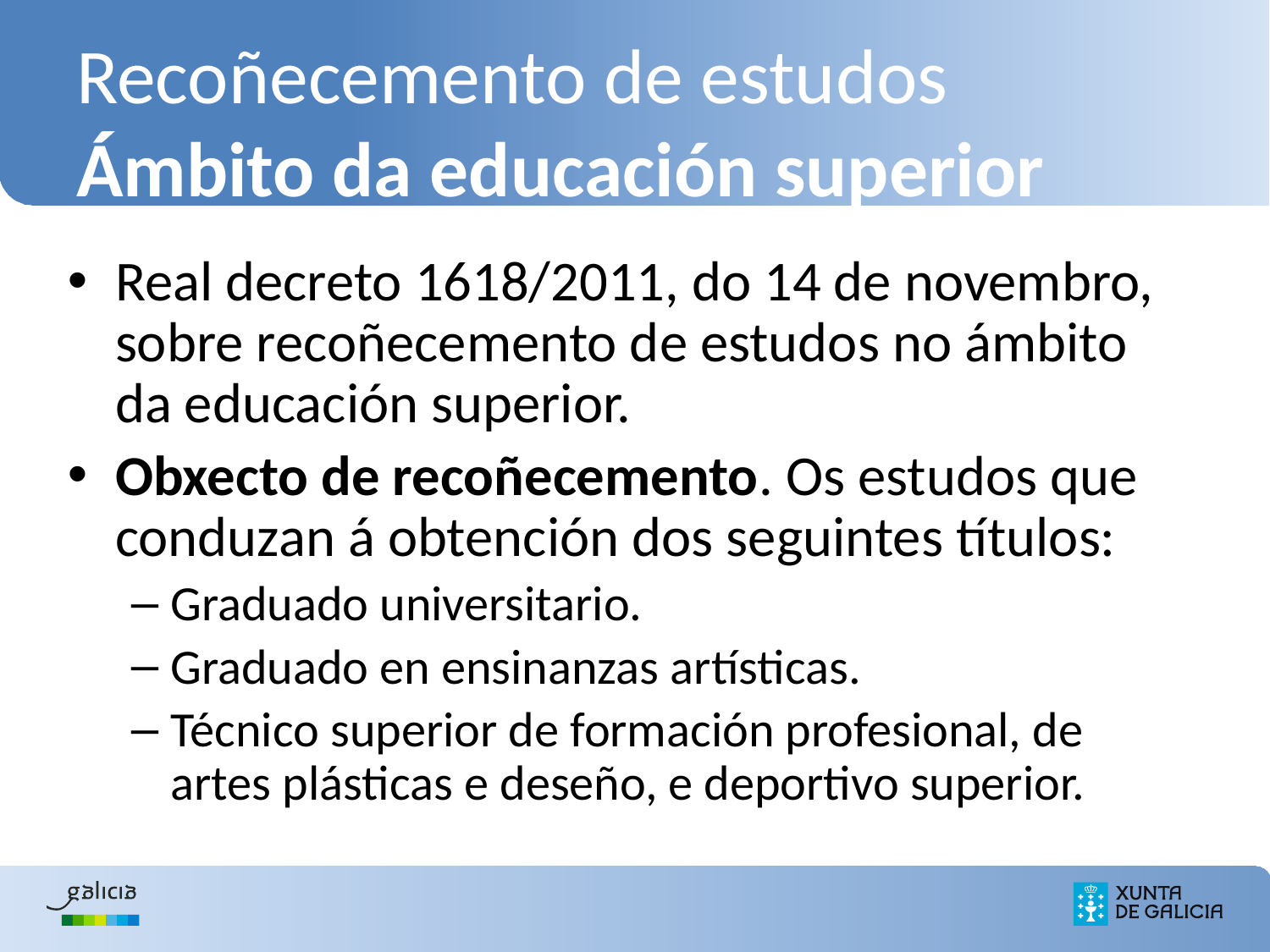

# Recoñecemento de estudos Ámbito da educación superior
Real decreto 1618/2011, do 14 de novembro, sobre recoñecemento de estudos no ámbito da educación superior.
Obxecto de recoñecemento. Os estudos que conduzan á obtención dos seguintes títulos:
Graduado universitario.
Graduado en ensinanzas artísticas.
Técnico superior de formación profesional, de artes plásticas e deseño, e deportivo superior.